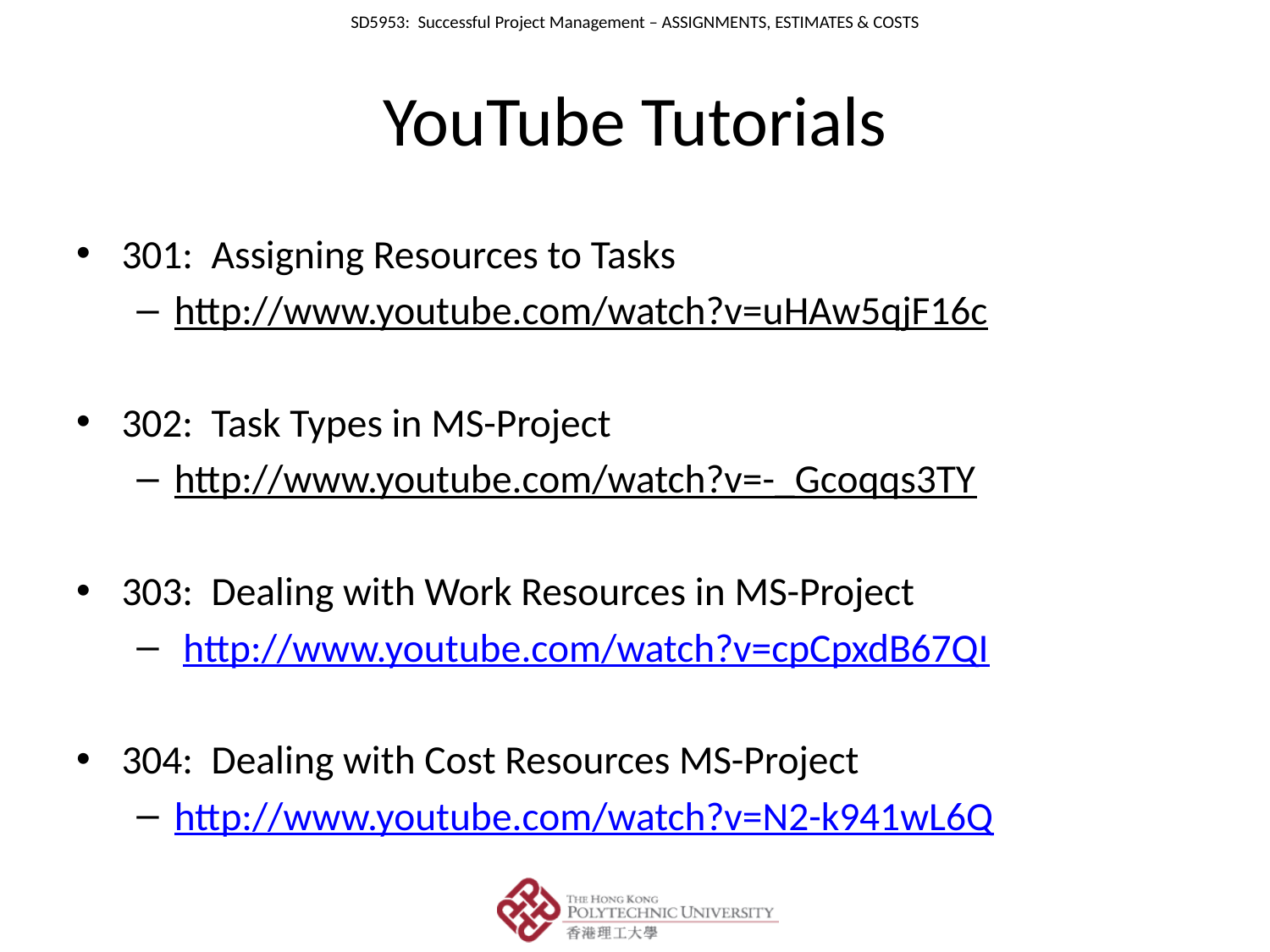

# YouTube Tutorials
301:  Assigning Resources to Tasks
http://www.youtube.com/watch?v=uHAw5qjF16c

302:  Task Types in MS-Project
http://www.youtube.com/watch?v=-_Gcoqqs3TY

303:  Dealing with Work Resources in MS-Project
 http://www.youtube.com/watch?v=cpCpxdB67QI

304:  Dealing with Cost Resources MS-Project
http://www.youtube.com/watch?v=N2-k941wL6Q